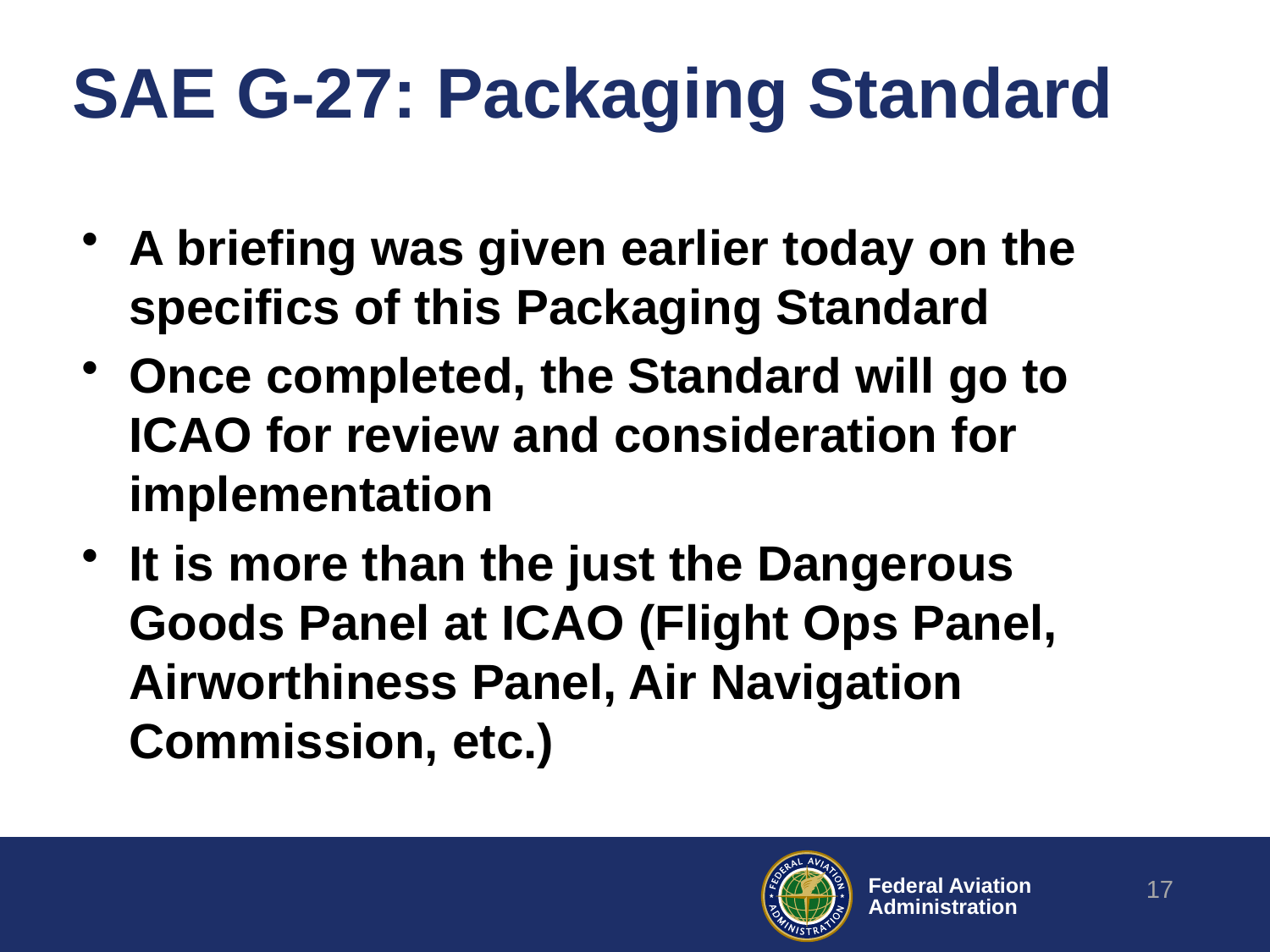

# SAE G-27: Packaging Standard
A briefing was given earlier today on the specifics of this Packaging Standard
Once completed, the Standard will go to ICAO for review and consideration for implementation
It is more than the just the Dangerous Goods Panel at ICAO (Flight Ops Panel, Airworthiness Panel, Air Navigation Commission, etc.)
17